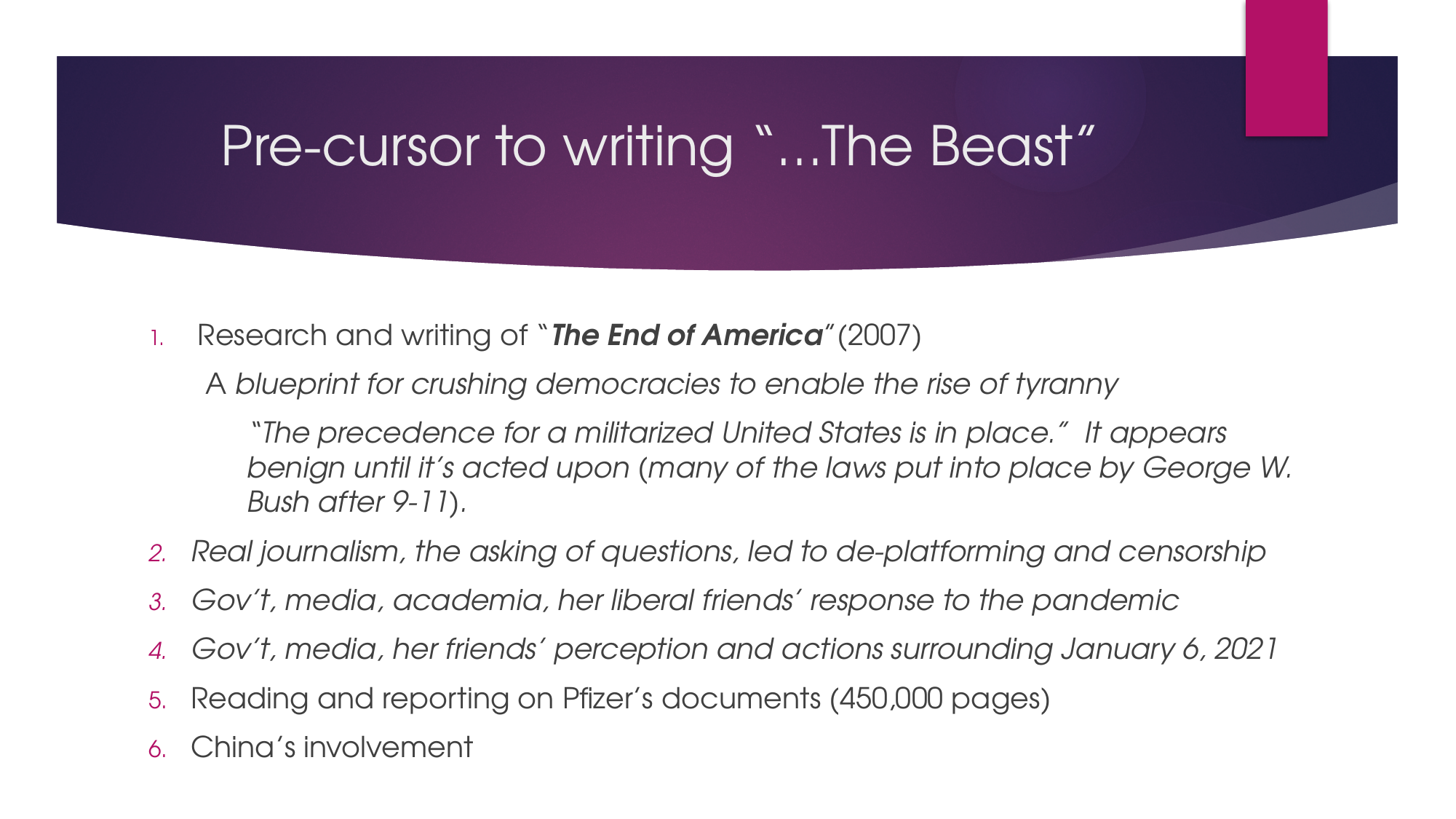

# Pre-cursor to writing “…The Beast”
 Research and writing of “The End of America”(2007)
 A blueprint for crushing democracies to enable the rise of tyranny
“The precedence for a militarized United States is in place.”  It appears benign until it’s acted upon (many of the laws put into place by George W. Bush after 9-11).
Real journalism, the asking of questions, led to de-platforming and censorship
Gov’t, media, academia, her liberal friends’ response to the pandemic
Gov’t, media, her friends’ perception and actions surrounding January 6, 2021
Reading and reporting on Pfizer’s documents (450,000 pages)
China’s involvement